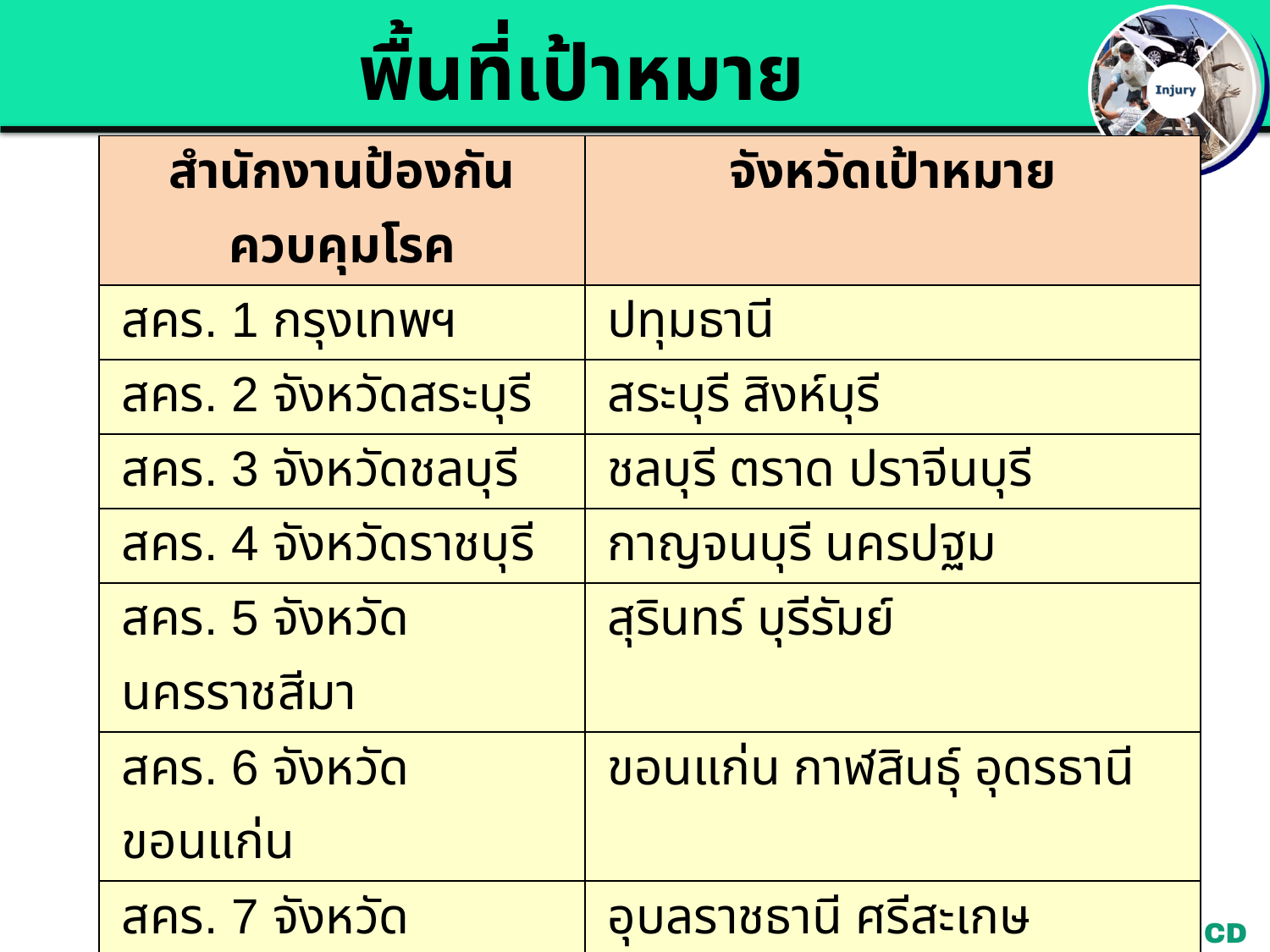

# พื้นที่เป้าหมาย
| สำนักงานป้องกันควบคุมโรค | จังหวัดเป้าหมาย |
| --- | --- |
| สคร. 1 กรุงเทพฯ | ปทุมธานี |
| สคร. 2 จังหวัดสระบุรี | สระบุรี สิงห์บุรี |
| สคร. 3 จังหวัดชลบุรี | ชลบุรี ตราด ปราจีนบุรี |
| สคร. 4 จังหวัดราชบุรี | กาญจนบุรี นครปฐม |
| สคร. 5 จังหวัดนครราชสีมา | สุรินทร์ บุรีรัมย์ |
| สคร. 6 จังหวัดขอนแก่น | ขอนแก่น กาฬสินธุ์ อุดรธานี |
| สคร. 7 จังหวัดอุบลราชธานี | อุบลราชธานี ศรีสะเกษ |
| สคร. 8 จังหวัดนครสวรรค์ | นครสวรรค์ |
| สคร. 9 จังหวัดพิษณุโลก | พิษณุโลก |
| สคร. 10 จังหวัดเชียงใหม่ | เชียงใหม่ น่าน เชียงราย |
| สคร. 11 จังหวัดนครศรีธรรมราช | สุราษฎร์ธานี ชุมพร นครศรีธรรมราช |
| สคร. 12 จังหวัดสงขลา | สงขลา สตูล |